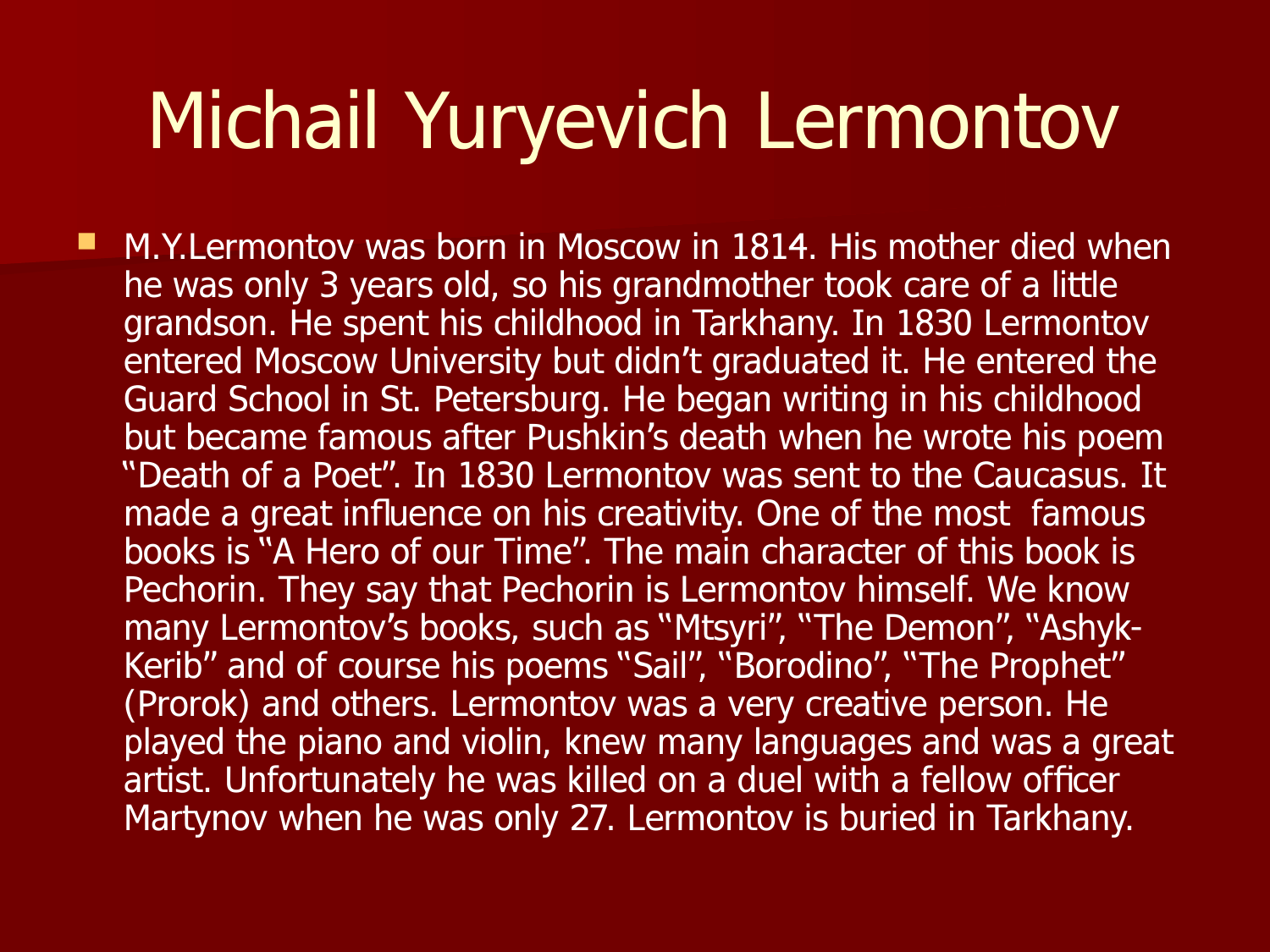

# Michail Yuryevich Lermontov
M.Y.Lermontov was born in Moscow in 1814. His mother died when he was only 3 years old, so his grandmother took care of a little grandson. He spent his childhood in Tarkhany. In 1830 Lermontov entered Moscow University but didn’t graduated it. He entered the Guard School in St. Petersburg. He began writing in his childhood but became famous after Pushkin’s death when he wrote his poem “Death of a Poet”. In 1830 Lermontov was sent to the Caucasus. It made a great influence on his creativity. One of the most  famous books is “A Hero of our Time”. The main character of this book is Pechorin. They say that Pechorin is Lermontov himself. We know many Lermontov’s books, such as “Mtsyri”, “The Demon”, “Ashyk-Kerib” and of course his poems “Sail”, “Borodino”, “The Prophet” (Prorok) and others. Lermontov was a very creative person. He played the piano and violin, knew many languages and was a great artist. Unfortunately he was killed on a duel with a fellow officer Martynov when he was only 27. Lermontov is buried in Tarkhany.